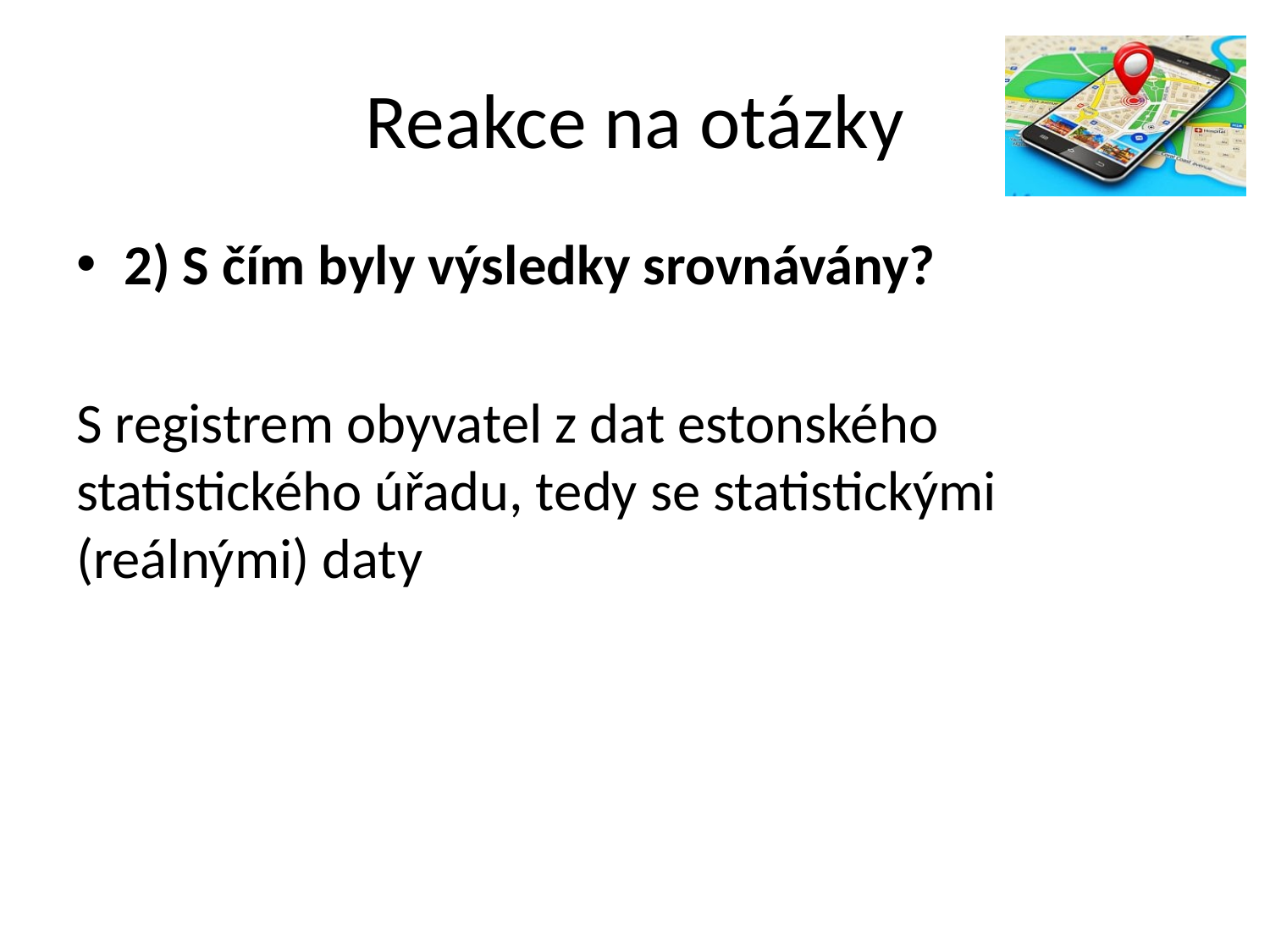

# Reakce na otázky
2) S čím byly výsledky srovnávány?

S registrem obyvatel z dat estonského statistického úřadu, tedy se statistickými (reálnými) daty